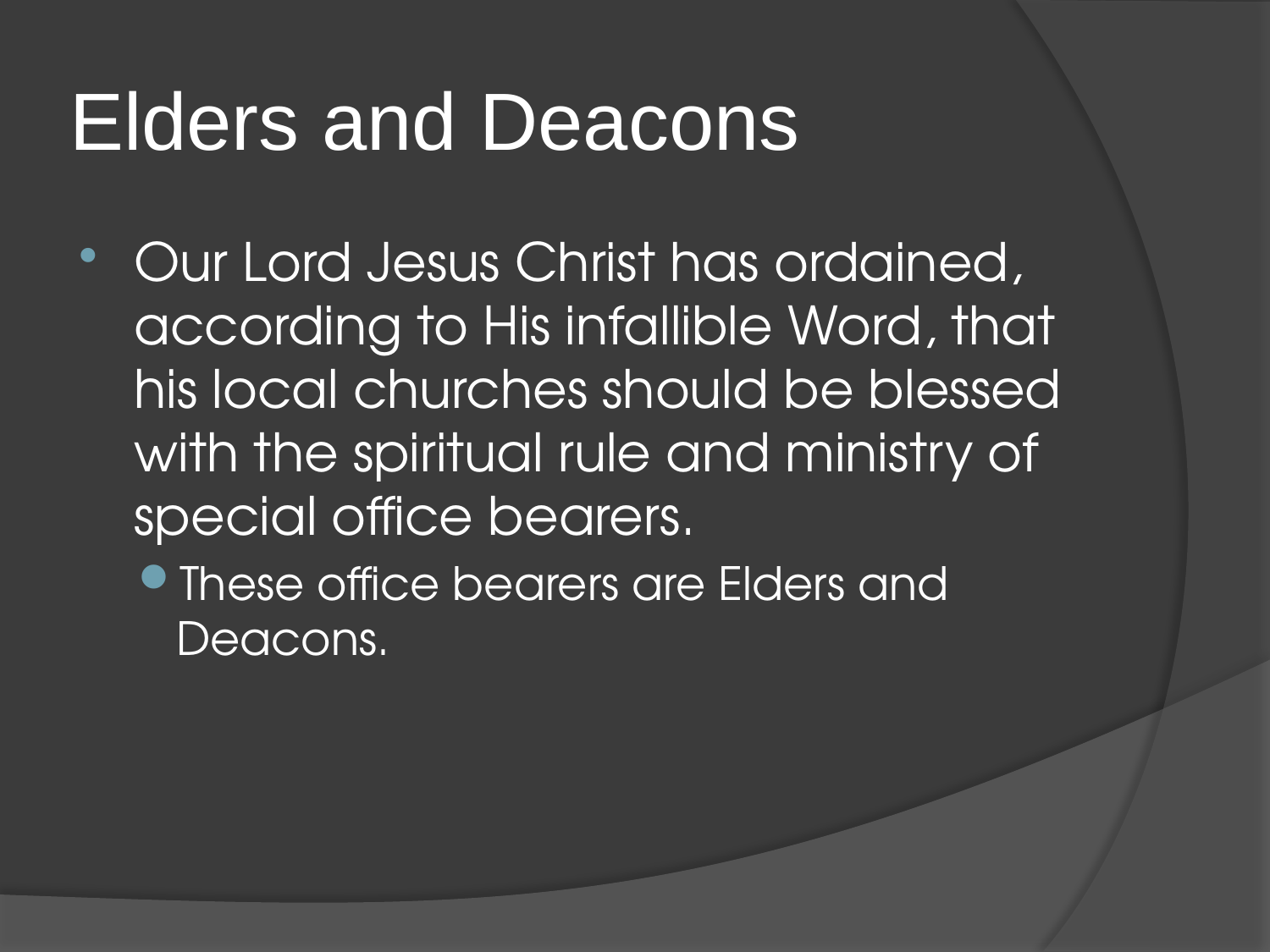

# Elders and Deacons
Our Lord Jesus Christ has ordained, according to His infallible Word, that his local churches should be blessed with the spiritual rule and ministry of special office bearers.
These office bearers are Elders and Deacons.